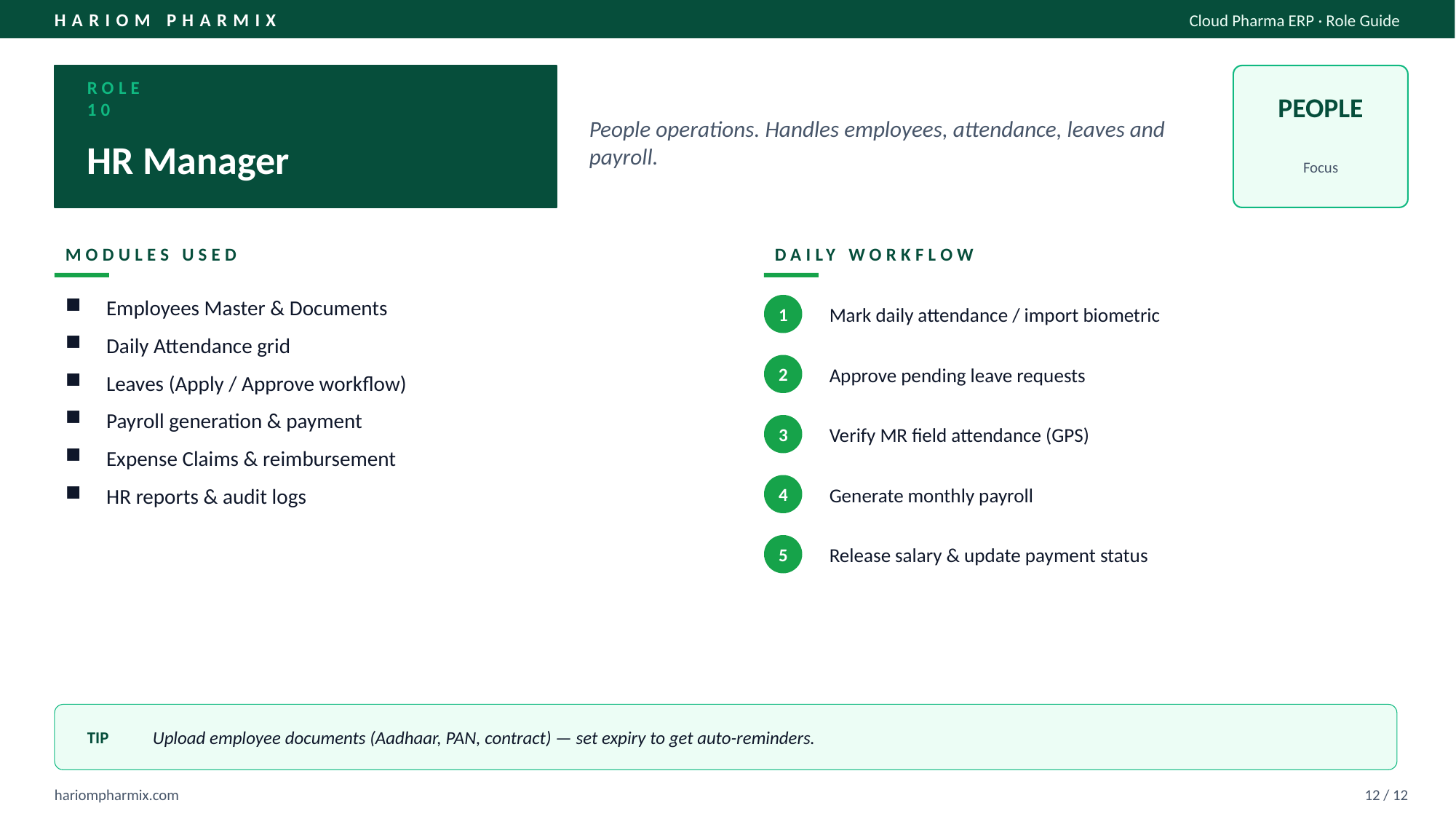

HARIOM PHARMIX
Cloud Pharma ERP · Role Guide

ROLE 10
PEOPLE
People operations. Handles employees, attendance, leaves and payroll.
HR Manager
Focus
MODULES USED
DAILY WORKFLOW

Employees Master & Documents
Daily Attendance grid
Leaves (Apply / Approve workflow)
Payroll generation & payment
Expense Claims & reimbursement
HR reports & audit logs
Mark daily attendance / import biometric

1
Approve pending leave requests

2
Verify MR field attendance (GPS)

3
Generate monthly payroll

4
Release salary & update payment status

5

TIP
Upload employee documents (Aadhaar, PAN, contract) — set expiry to get auto-reminders.
hariompharmix.com
12 / 12